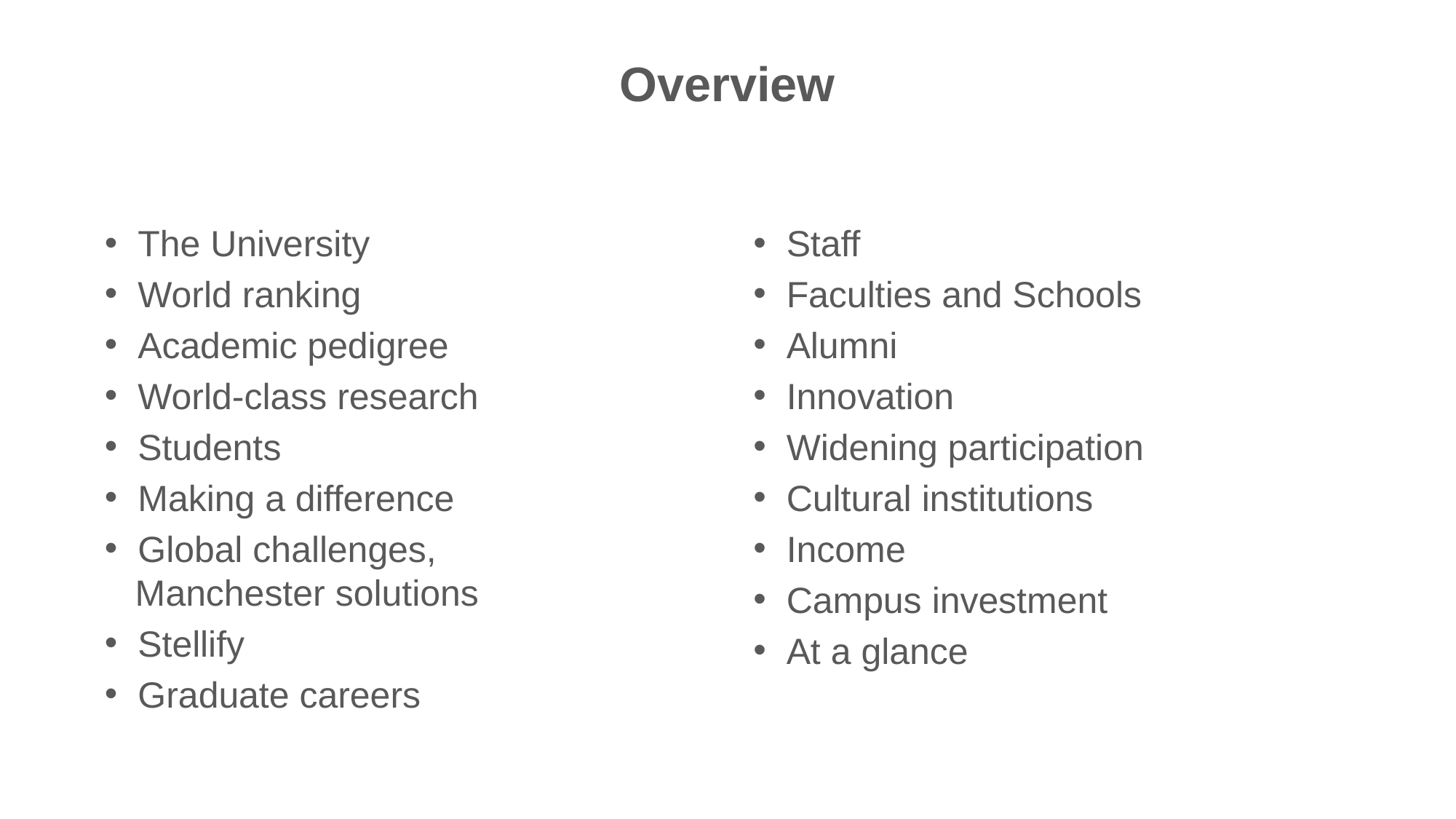

# Overview
  The University
  World ranking
  Academic pedigree
  World-class research
  Students
  Making a difference
  Global challenges,
   Manchester solutions
  Stellify
  Graduate careers
  Staff
  Faculties and Schools
  Alumni
  Innovation
  Widening participation
  Cultural institutions
  Income
  Campus investment
  At a glance